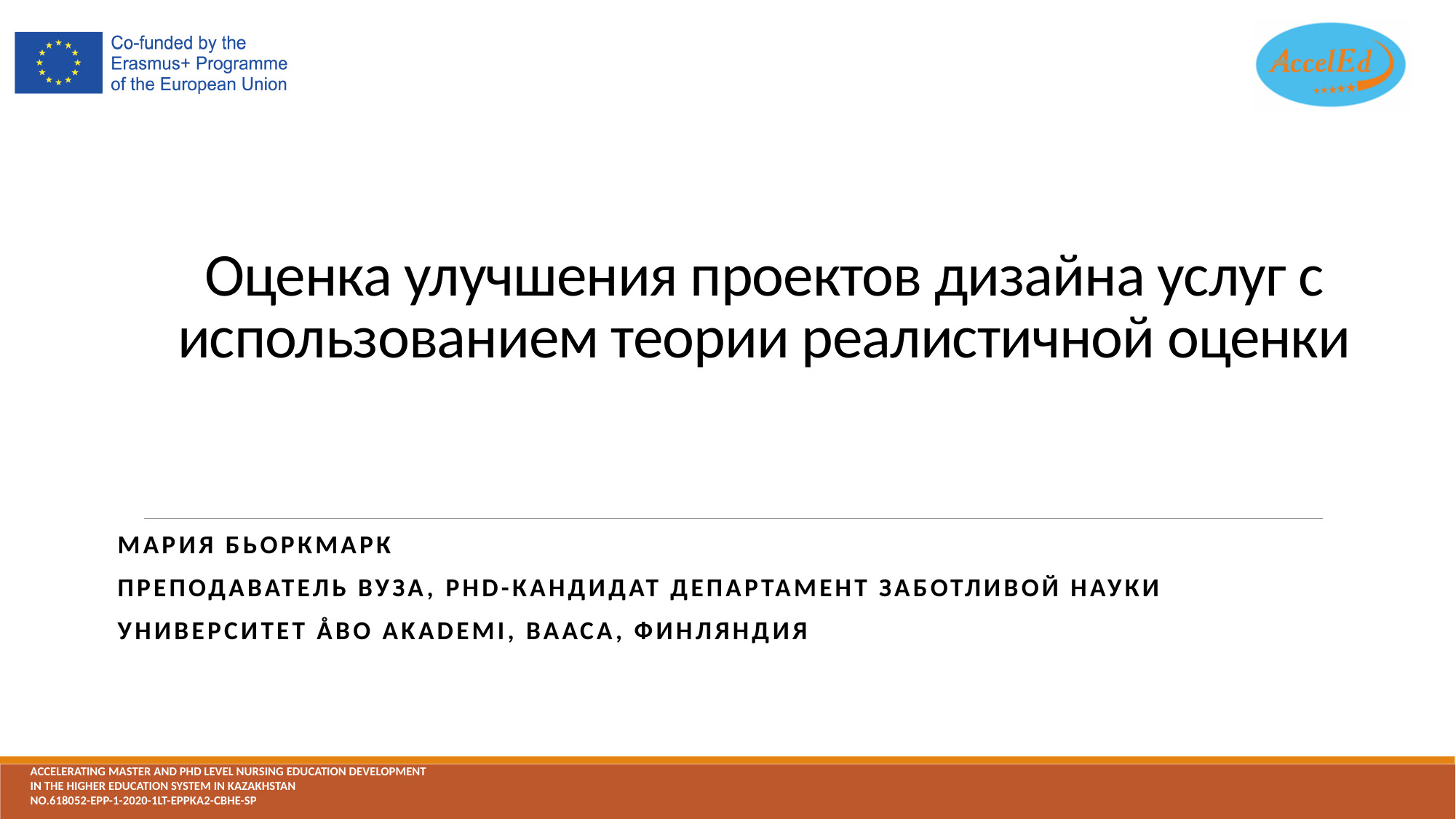

# Оценка улучшения проектов дизайна услуг с использованием теории реалистичной оценки
Мария Бьоркмарк
Преподаватель вуза, Phd-кандидат Департамент заботливой науки
Университет Åbo Akademi, Вааса, Финляндия